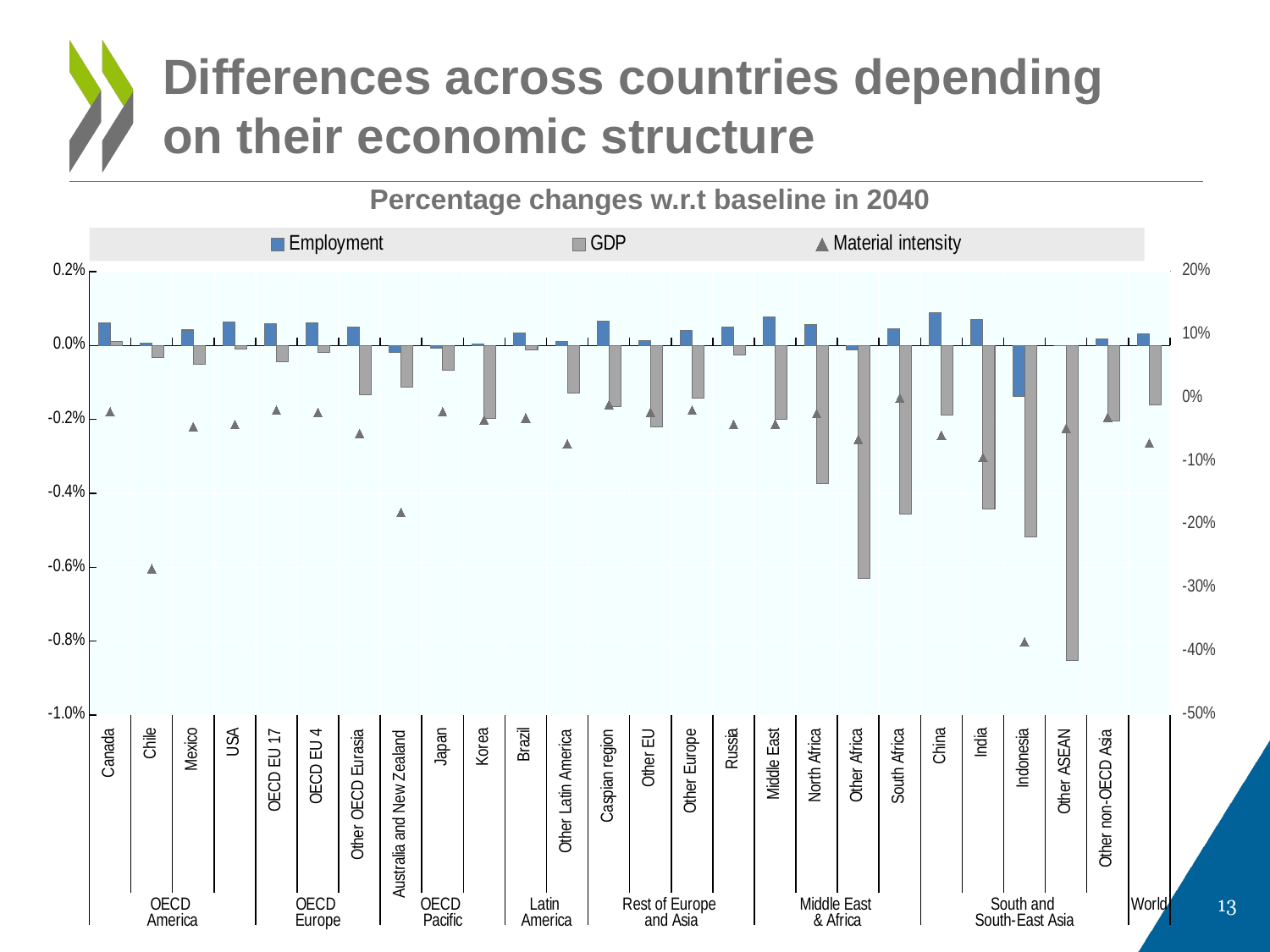

# Differences across countries depending on their economic structure
Percentage changes w.r.t baseline in 2040

### Chart

| Category | Employment | GDP | Material intensity |
|---|---|---|---|
| Canada | 0.00060615457160651 | 0.000100923548800091 | -0.0211813573724 |
| Chile | 6.96669311974762e-05 | -0.000328818463509961 | -0.269044407629883 |
| Mexico | 0.000417986567226247 | -0.000514819018397561 | -0.0451297408109806 |
| USA | 0.000631041253688736 | -0.000105020205313888 | -0.0413900714476323 |
| OECD EU 17 | 0.000587871292089259 | -0.000448146827136453 | -0.018837049251704 |
| OECD EU 4 | 0.00061510255961017 | -0.000181265105034134 | -0.0220851281843747 |
| Other OECD Eurasia | 0.000502623258378465 | -0.00133256016441652 | -0.0555395558036386 |
| Australia and New Zealand | -0.000178977195559926 | -0.00112383745399036 | -0.180208412034869 |
| Japan | -8.10020884616236e-05 | -0.000676622284860096 | -0.021421813348949 |
| Korea | 5.09817436706861e-05 | -0.00196863128796598 | -0.0339714551358551 |
| Brazil | 0.000344509240102209 | -0.000116330543992293 | -0.0310959887999296 |
| Other Latin America | 0.000116486997341569 | -0.00127704315525012 | -0.0718388060862439 |
| Caspian region | 0.000665574267226798 | -0.00165442611662281 | -0.0101041993720042 |
| Other EU | 0.000134372434907437 | -0.00220811653025599 | -0.0220509051503542 |
| Other Europe | 0.000404390823996126 | -0.00143090005110458 | -0.0186297696859711 |
| Russia | 0.00049882223099007 | -0.000264173224429731 | -0.0408677873506649 |
| Middle East | 0.000766068345622317 | -0.00200255616218803 | -0.0406683611125539 |
| North Africa | 0.00057561189214006 | -0.00373010762928228 | -0.0237683800279919 |
| Other Africa | -0.000124287331608297 | -0.00629597044386854 | -0.0650053393465173 |
| South Africa | 0.000457473108311346 | -0.00455987724779439 | 0.000267282719170314 |
| China | 0.00089616965266659 | -0.00188524153488945 | -0.0582680399847392 |
| India | 0.000703156683393713 | -0.00443033375052637 | -0.0933268096877246 |
| Indonesia | -0.00137728892320743 | -0.00518741293743386 | -0.384573848694322 |
| Other ASEAN | -1.3429407306198e-06 | -0.00852810691031558 | -0.0471703428782742 |
| Other non-OECD Asia | 0.000186088489765979 | -0.002040542661225 | -0.0298357313086305 |
|  | 0.000316540736646331 | -0.0016083946566513 | -0.0706318532634184 |
13